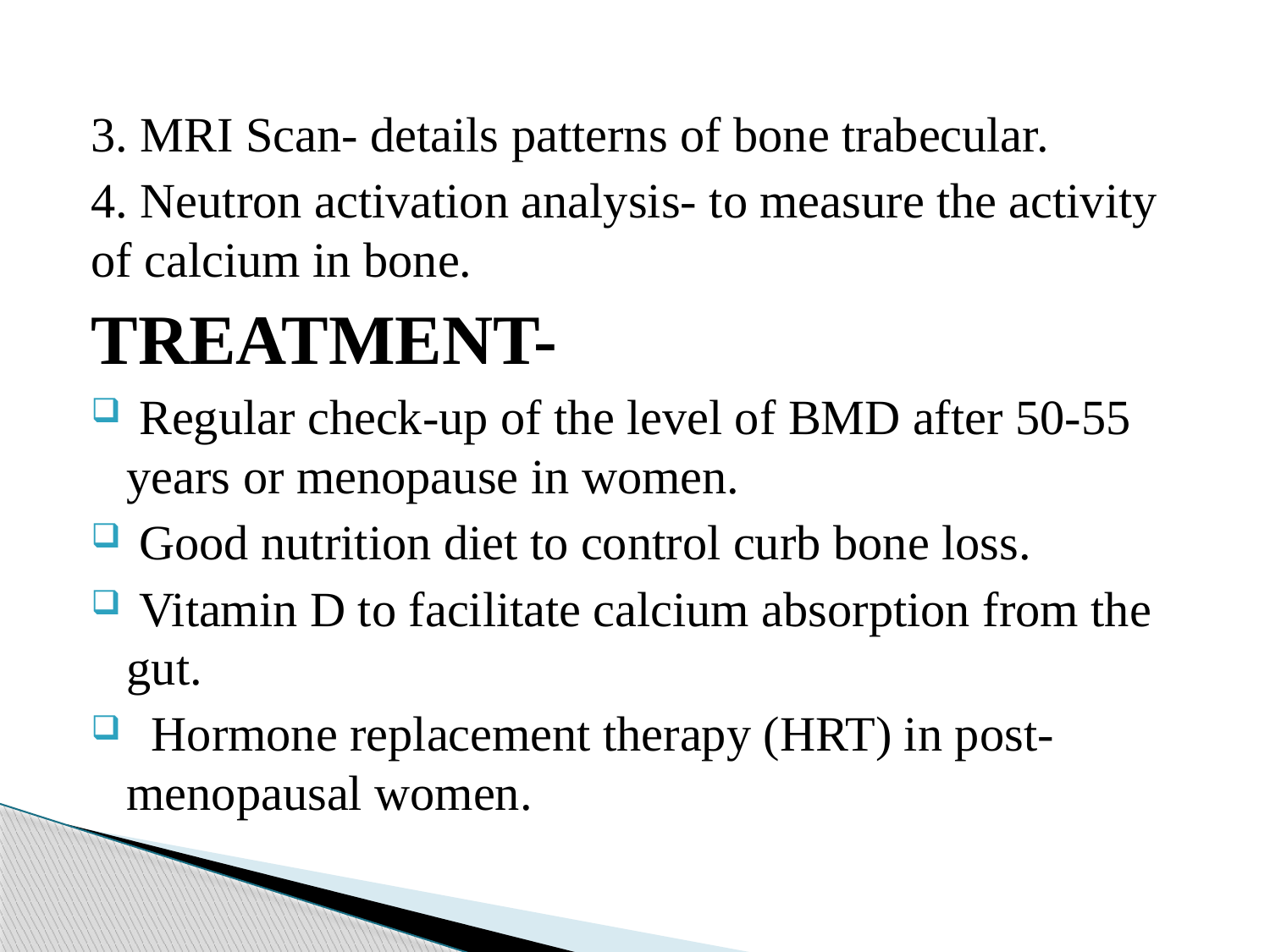

3. MRI Scan- details patterns of bone trabecular.
4. Neutron activation analysis- to measure the activity of calcium in bone.
TREATMENT-
 Regular check-up of the level of BMD after 50-55 years or menopause in women.
 Good nutrition diet to control curb bone loss.
 Vitamin D to facilitate calcium absorption from the gut.
  Hormone replacement therapy (HRT) in post-menopausal women.